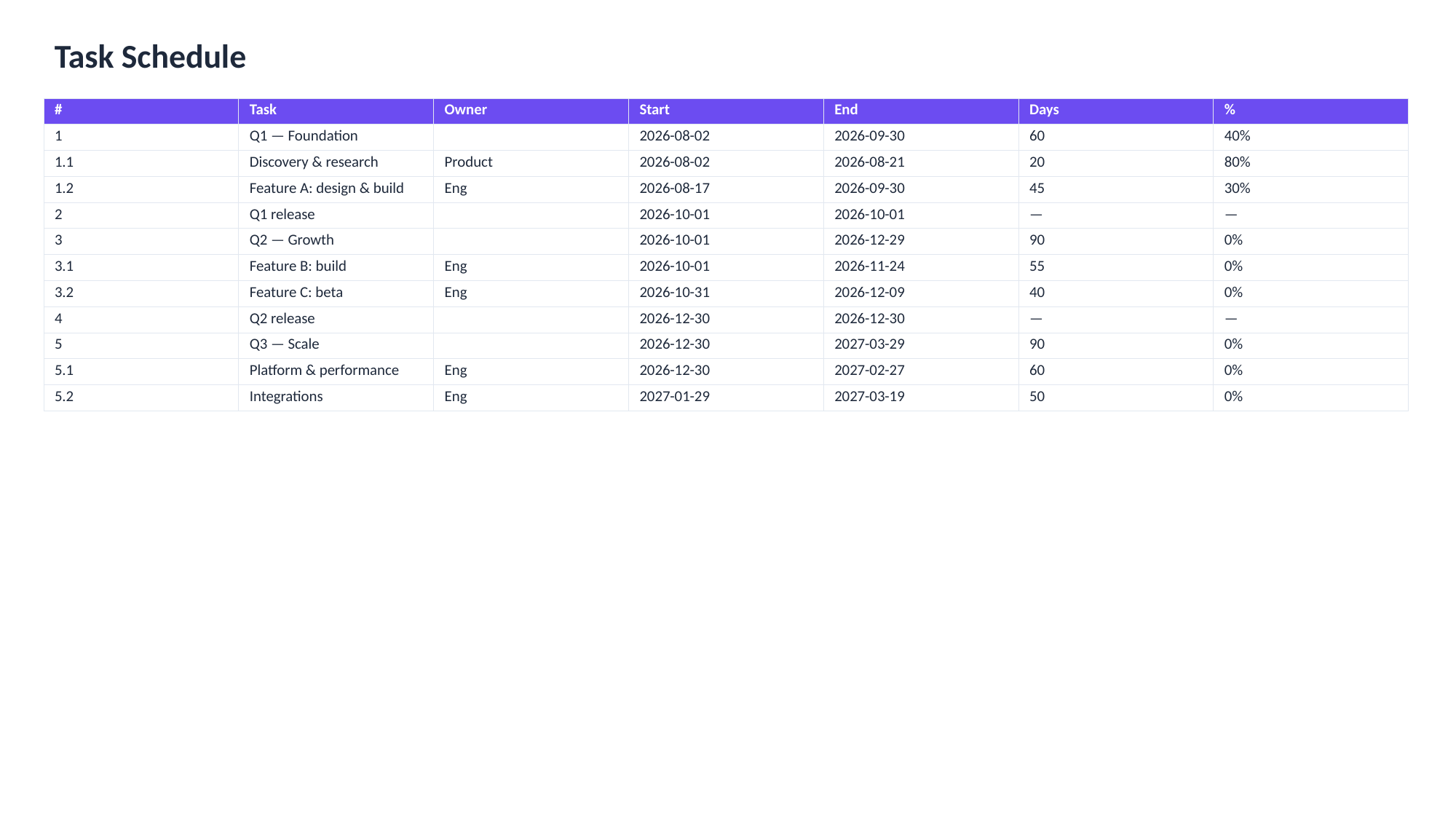

Task Schedule
| # | Task | Owner | Start | End | Days | % |
| --- | --- | --- | --- | --- | --- | --- |
| 1 | Q1 — Foundation |  | 2026-08-02 | 2026-09-30 | 60 | 40% |
| 1.1 | Discovery & research | Product | 2026-08-02 | 2026-08-21 | 20 | 80% |
| 1.2 | Feature A: design & build | Eng | 2026-08-17 | 2026-09-30 | 45 | 30% |
| 2 | Q1 release |  | 2026-10-01 | 2026-10-01 | — | — |
| 3 | Q2 — Growth |  | 2026-10-01 | 2026-12-29 | 90 | 0% |
| 3.1 | Feature B: build | Eng | 2026-10-01 | 2026-11-24 | 55 | 0% |
| 3.2 | Feature C: beta | Eng | 2026-10-31 | 2026-12-09 | 40 | 0% |
| 4 | Q2 release |  | 2026-12-30 | 2026-12-30 | — | — |
| 5 | Q3 — Scale |  | 2026-12-30 | 2027-03-29 | 90 | 0% |
| 5.1 | Platform & performance | Eng | 2026-12-30 | 2027-02-27 | 60 | 0% |
| 5.2 | Integrations | Eng | 2027-01-29 | 2027-03-19 | 50 | 0% |